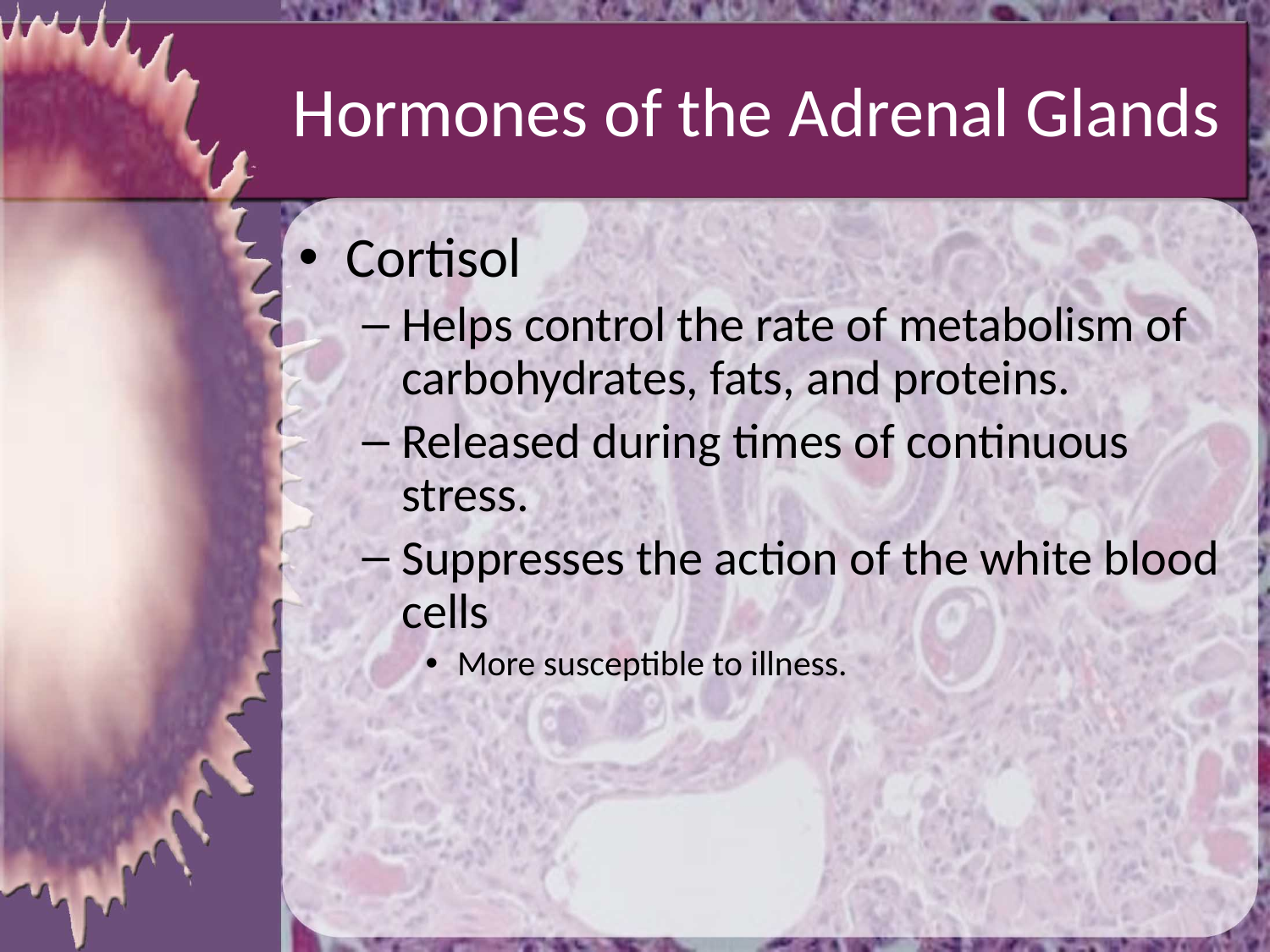

# Hormones of the Adrenal Glands
Cortisol
Helps control the rate of metabolism of carbohydrates, fats, and proteins.
Released during times of continuous stress.
Suppresses the action of the white blood cells
More susceptible to illness.